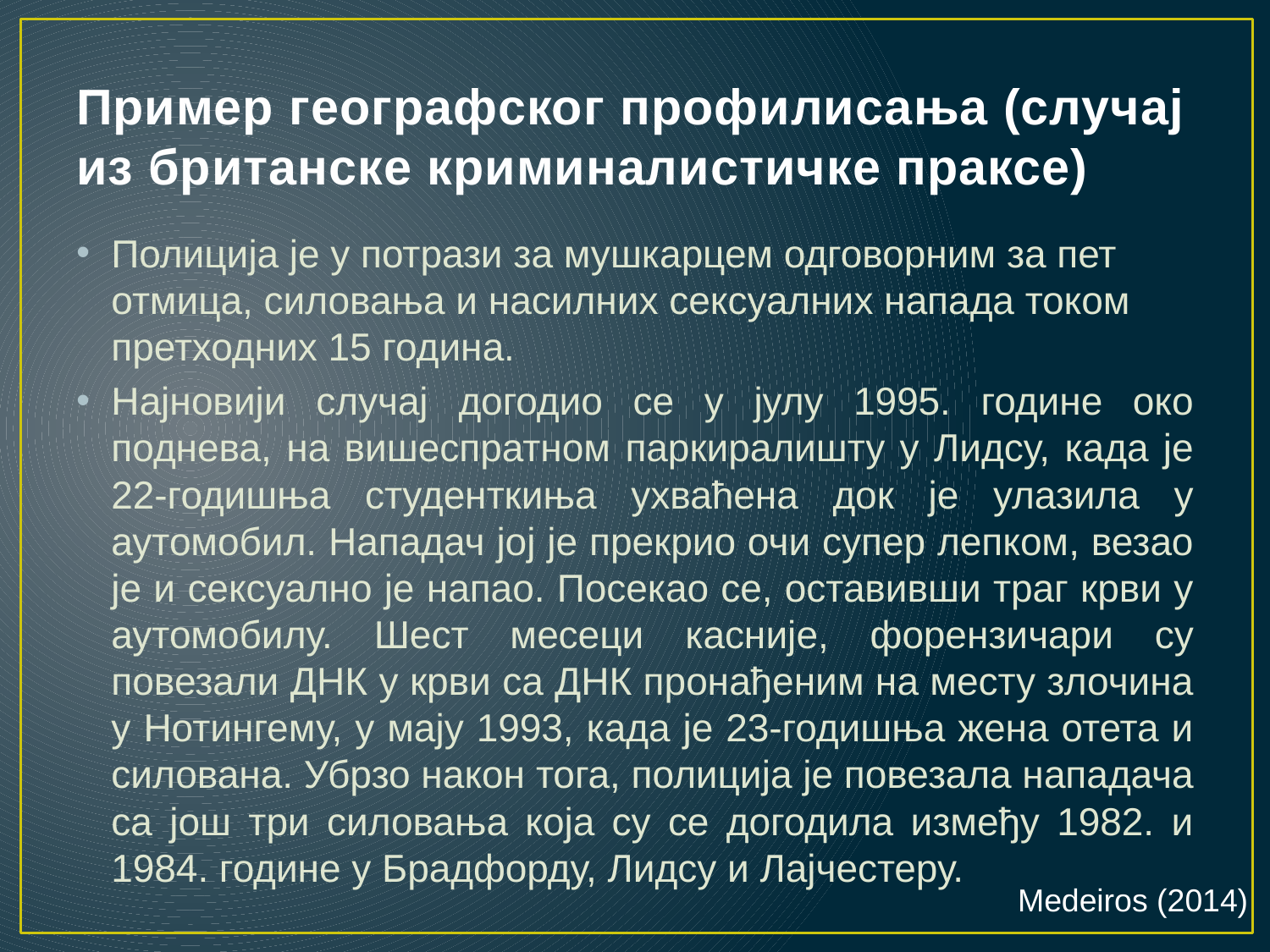

# Пример географског профилисања (случај из британске криминалистичке праксе)
Полиција је у потрази за мушкарцем одговорним за пет отмица, силовања и насилних сексуалних напада током претходних 15 година.
Најновији случај догодио се у јулу 1995. године око поднева, на вишеспратном паркиралишту у Лидсу, када је 22-годишња студенткиња ухваћена док је улазила у аутомобил. Нападач јој је прекрио очи супер лепком, везао је и сексуално је напао. Посекао се, оставивши траг крви у аутомобилу. Шест месеци касније, форензичари су повезали ДНК у крви са ДНК пронађеним на месту злочина у Нотингему, у мају 1993, када је 23-годишња жена отета и силована. Убрзо након тога, полиција је повезала нападача са још три силовања која су се догодила између 1982. и 1984. године у Брадфорду, Лидсу и Лајчестеру.
Medeiros (2014)